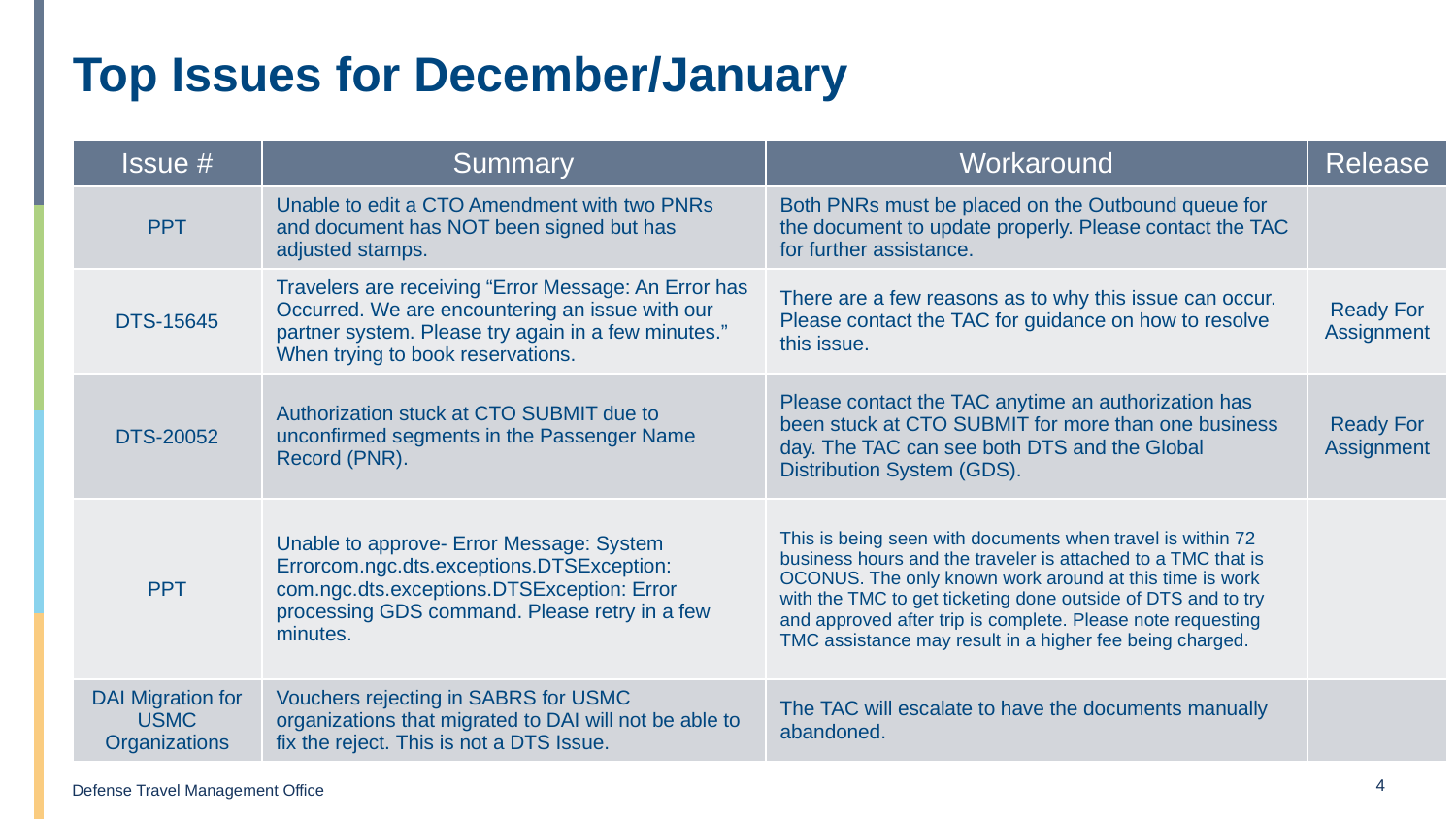

# Top Issues for December/January
| Issue # | Summary | Workaround | Release |
| --- | --- | --- | --- |
| PPT | Unable to edit a CTO Amendment with two PNRs and document has NOT been signed but has adjusted stamps. | Both PNRs must be placed on the Outbound queue for the document to update properly. Please contact the TAC for further assistance. |  |
| DTS-15645 | Travelers are receiving “Error Message: An Error has Occurred. We are encountering an issue with our partner system. Please try again in a few minutes.” When trying to book reservations. | There are a few reasons as to why this issue can occur. Please contact the TAC for guidance on how to resolve this issue. | Ready For Assignment |
| DTS-20052 | Authorization stuck at CTO SUBMIT due to unconfirmed segments in the Passenger Name Record (PNR). | Please contact the TAC anytime an authorization has been stuck at CTO SUBMIT for more than one business day. The TAC can see both DTS and the Global Distribution System (GDS). | Ready For Assignment |
| PPT | Unable to approve- Error Message: System Errorcom.ngc.dts.exceptions.DTSException: com.ngc.dts.exceptions.DTSException: Error processing GDS command. Please retry in a few minutes. | This is being seen with documents when travel is within 72 business hours and the traveler is attached to a TMC that is OCONUS. The only known work around at this time is work with the TMC to get ticketing done outside of DTS and to try and approved after trip is complete. Please note requesting TMC assistance may result in a higher fee being charged. |  |
| DAI Migration for USMC Organizations | Vouchers rejecting in SABRS for USMC organizations that migrated to DAI will not be able to fix the reject. This is not a DTS Issue. | The TAC will escalate to have the documents manually abandoned. |  |
4